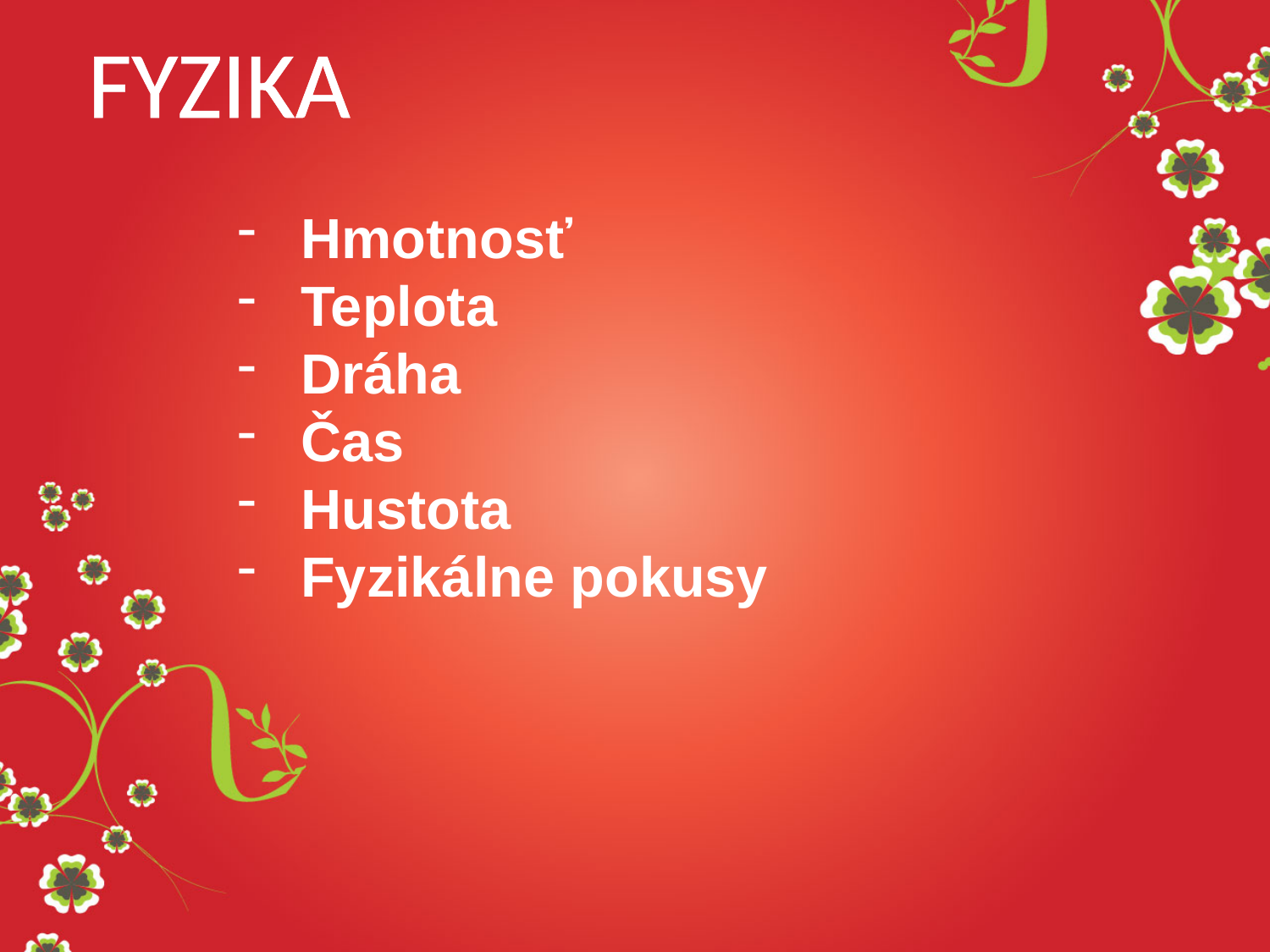

FYZIKA
Hmotnosť
Teplota
Dráha
Čas
Hustota
Fyzikálne pokusy